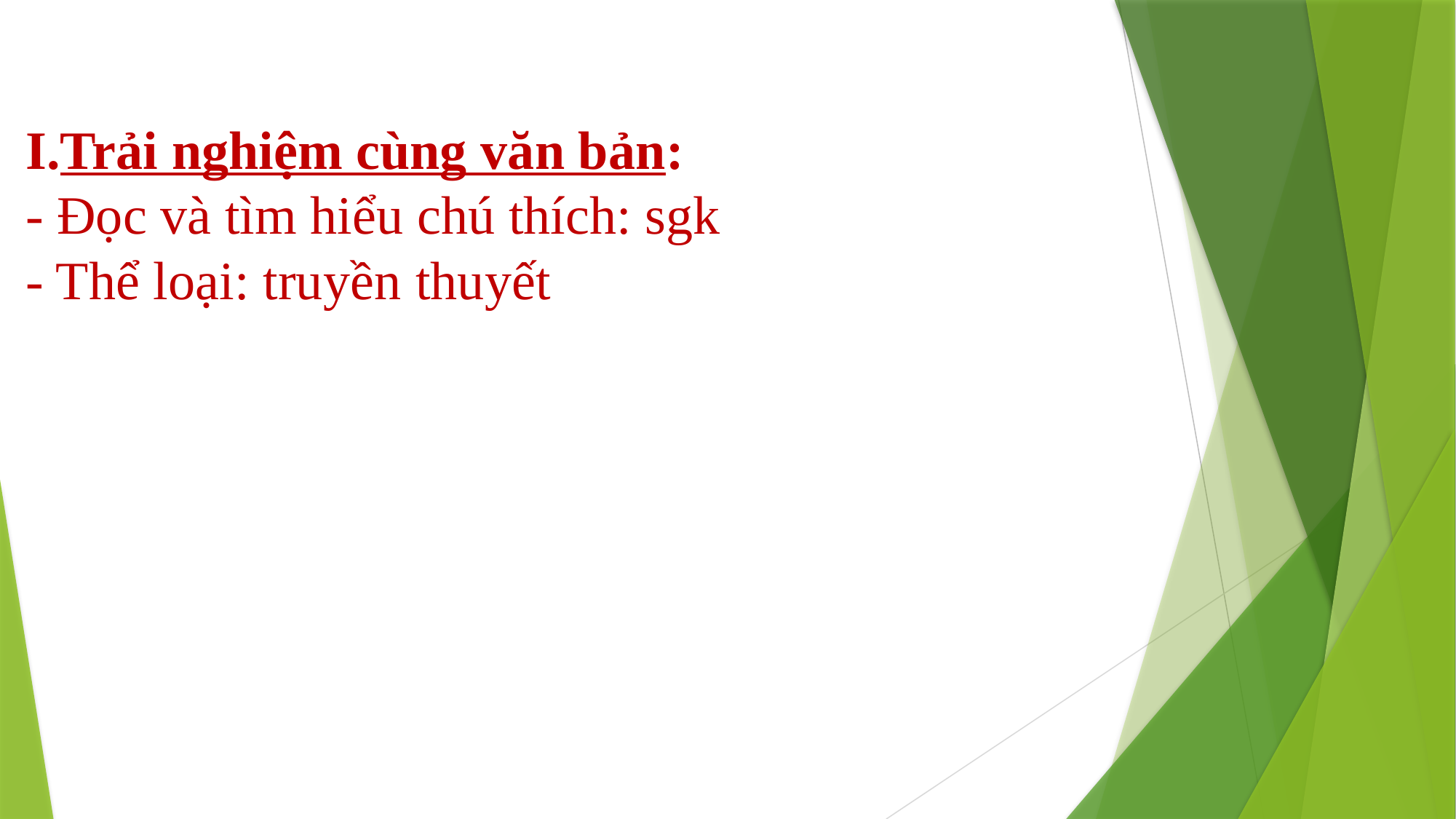

# I.Trải nghiệm cùng văn bản: - Đọc và tìm hiểu chú thích: sgk - Thể loại: truyền thuyết